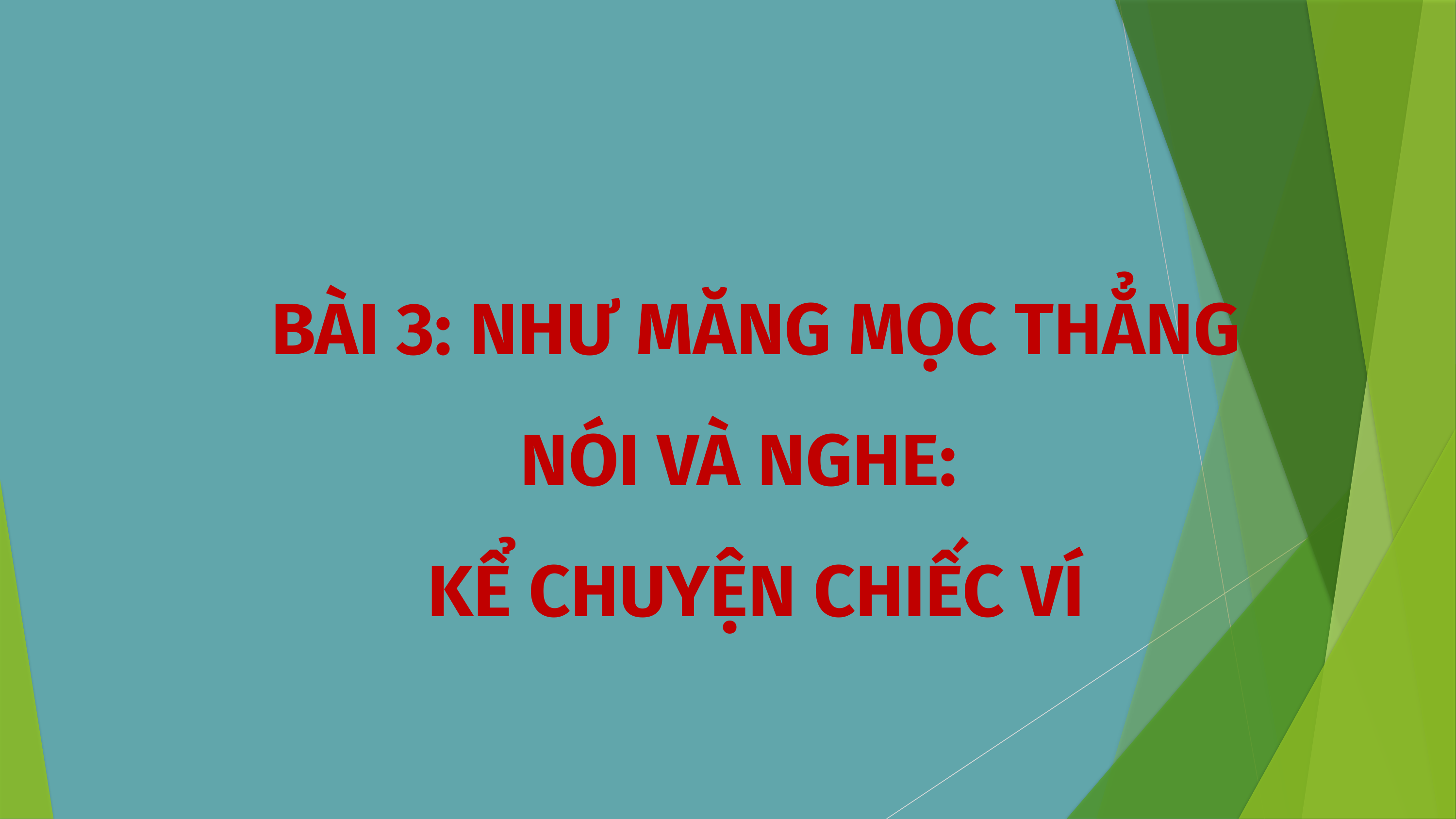

BÀI 3: NHƯ MĂNG MỌC THẲNG
NÓI VÀ NGHE:
KỂ CHUYỆN CHIẾC VÍ